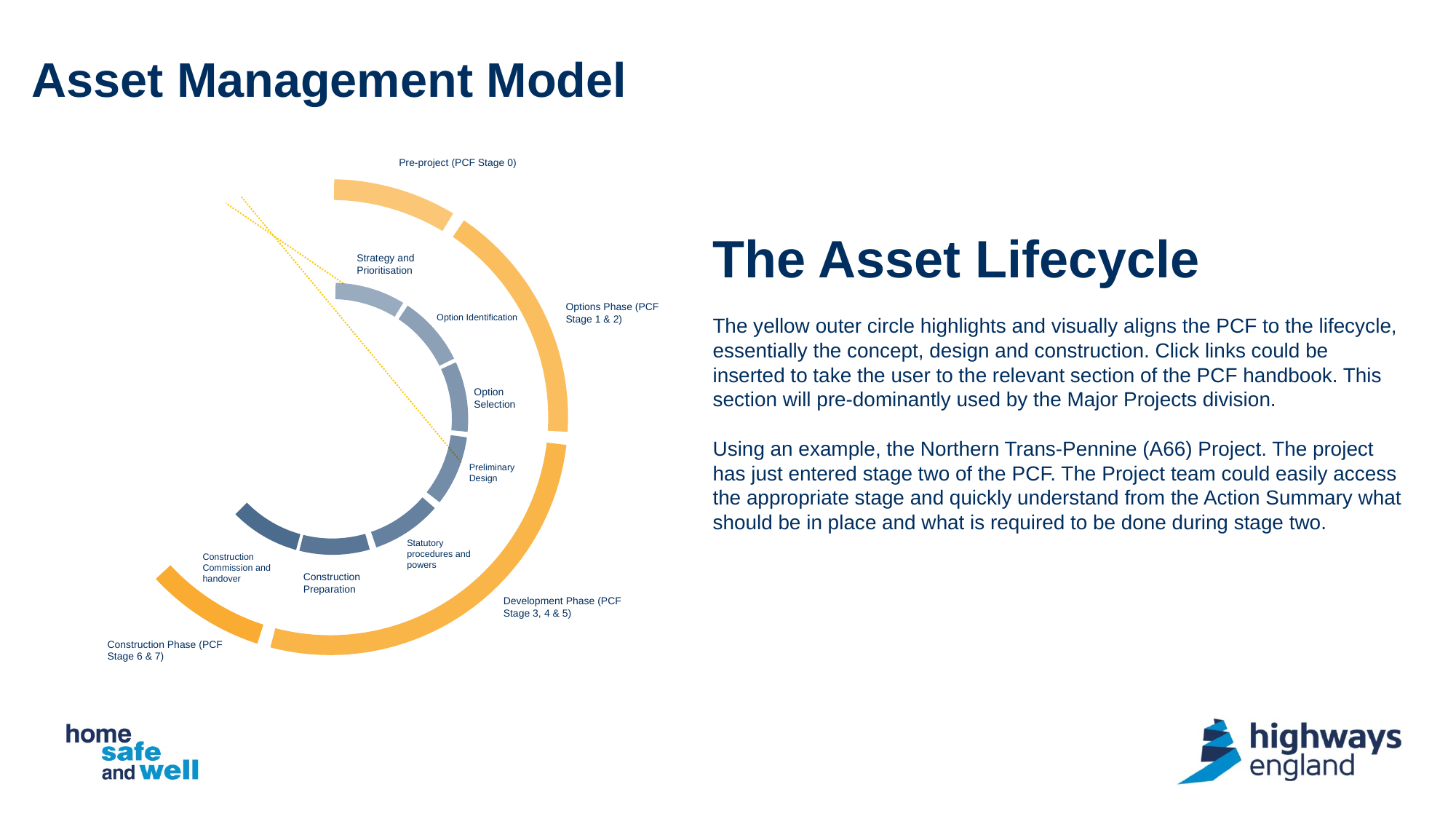

# Asset Management Model
Pre-project (PCF Stage 0)

Strategy and Prioritisation

Options Phase (PCF Stage 1 & 2)
Option Identification
Option Selection
Preliminary Design
Statutory procedures and powers
Construction Commission and handover
Construction Preparation
Development Phase (PCF Stage 3, 4 & 5)
Construction Phase (PCF Stage 6 & 7)
The Asset Lifecycle

The yellow outer circle highlights and visually aligns the PCF to the lifecycle, essentially the concept, design and construction. Click links could be inserted to take the user to the relevant section of the PCF handbook. This section will pre-dominantly used by the Major Projects division.

Using an example, the Northern Trans-Pennine (A66) Project. The project has just entered stage two of the PCF. The Project team could easily access the appropriate stage and quickly understand from the Action Summary what should be in place and what is required to be done during stage two.